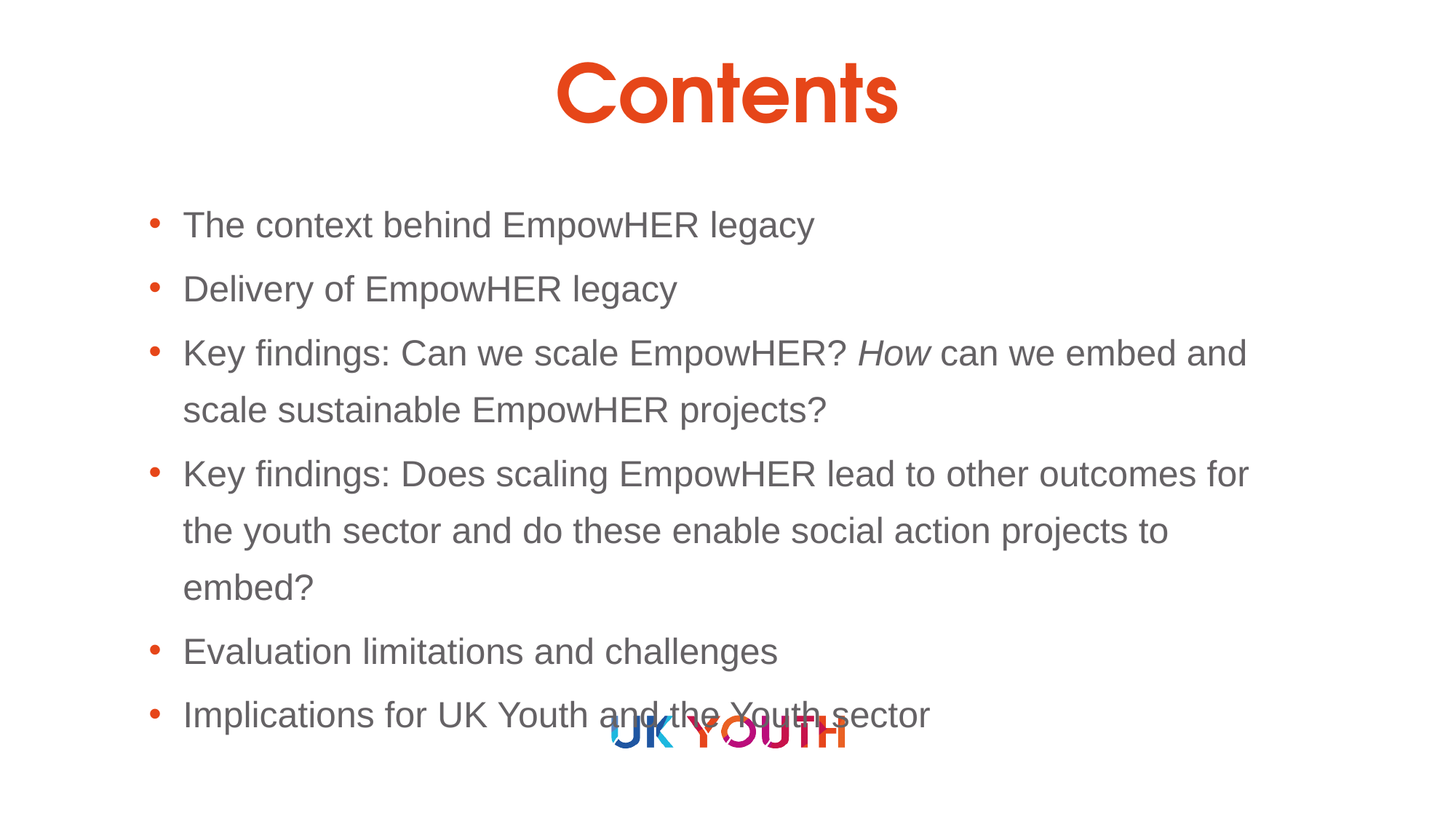

# Contents
The context behind EmpowHER legacy
Delivery of EmpowHER legacy
Key findings: Can we scale EmpowHER? How can we embed and scale sustainable EmpowHER projects?
Key findings: Does scaling EmpowHER lead to other outcomes for the youth sector and do these enable social action projects to embed?
Evaluation limitations and challenges
Implications for UK Youth and the Youth sector